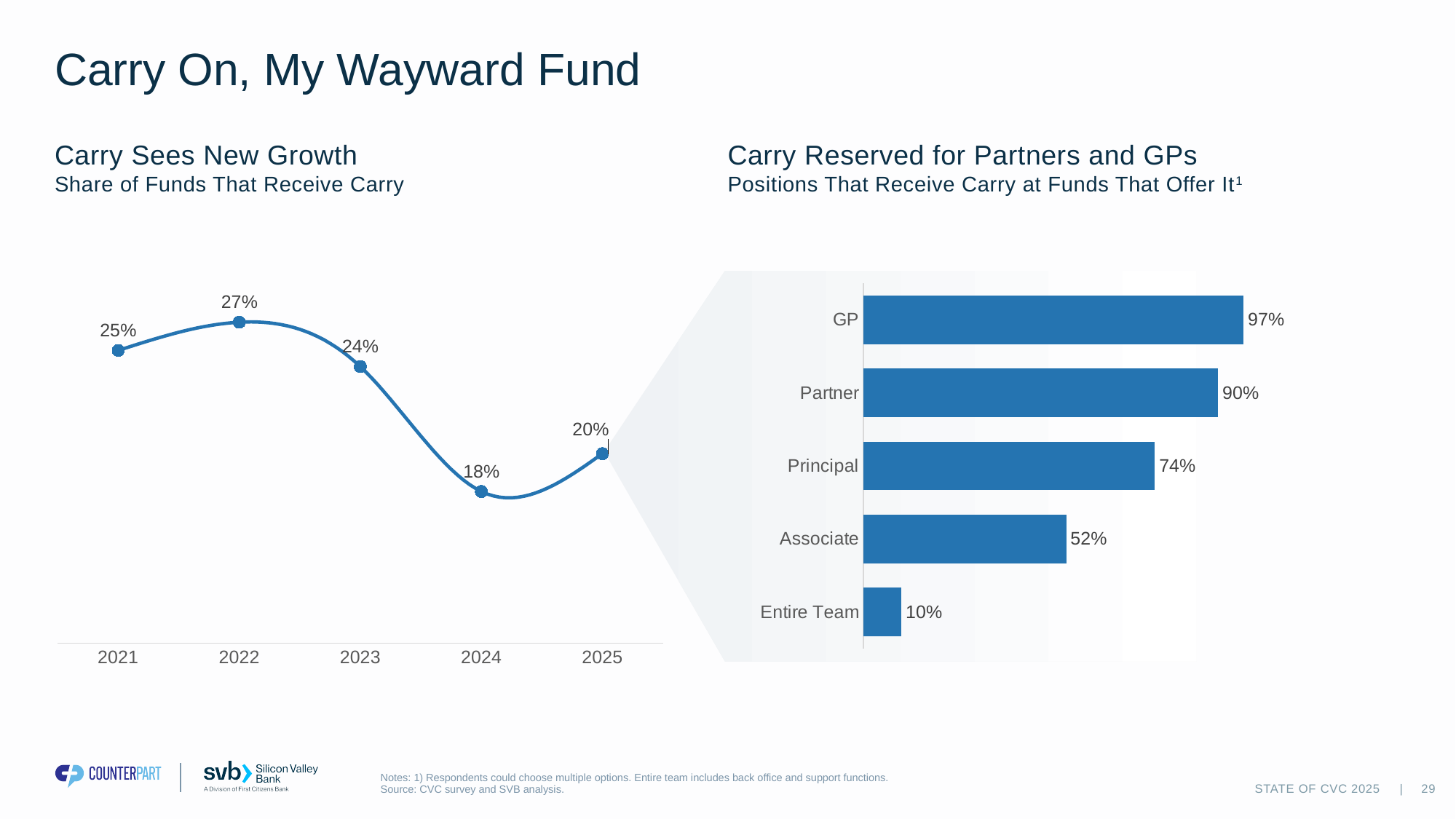

# Carry On, My Wayward Fund
Carry Sees New Growth
Share of Funds That Receive Carry
Carry Reserved for Partners and GPs
Positions That Receive Carry at Funds That Offer It1

### Chart

| Category | Percent |
|---|---|
| GP | 0.967741935483871 |
| Partner | 0.9032258064516129 |
| Principal | 0.7419354838709677 |
| Associate | 0.5161290322580645 |
| Entire Team | 0.0967741935483871 |

### Chart

| Category | Yes |
|---|---|
| 2021 | 0.2524271844660194 |
| 2022 | 0.2671232876712329 |
| 2023 | 0.24401913875598086 |
| 2024 | 0.17898832684824903 |
| 2025 | 0.1987179487179487 |
Notes: 1) Respondents could choose multiple options. Entire team includes back office and support functions.
Source: CVC survey and SVB analysis.
29
STATE OF CVC 2025     |